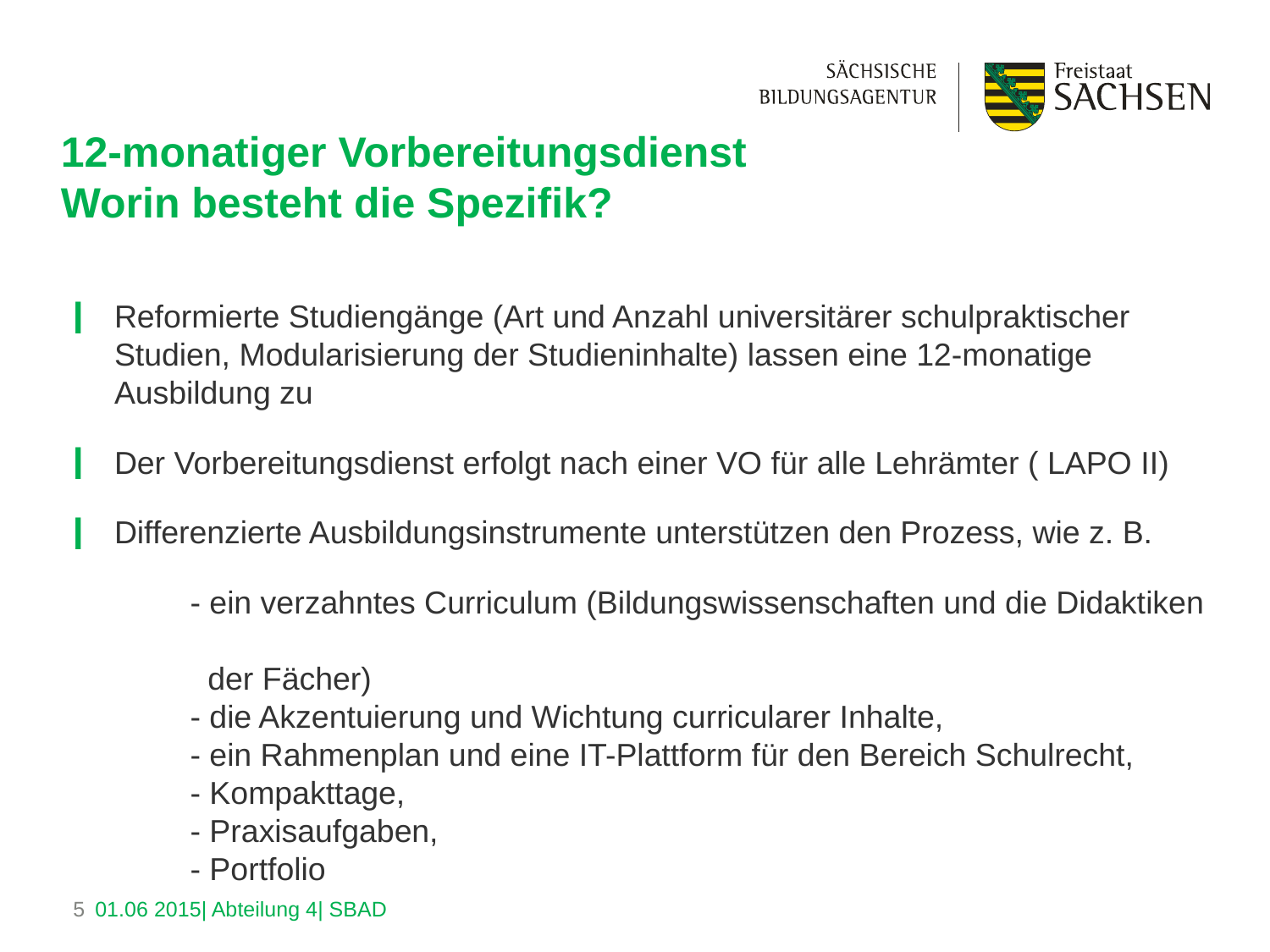

# 12-monatiger Vorbereitungsdienst Worin besteht die Spezifik?
Reformierte Studiengänge (Art und Anzahl universitärer schulpraktischer Studien, Modularisierung der Studieninhalte) lassen eine 12-monatige Ausbildung zu
Der Vorbereitungsdienst erfolgt nach einer VO für alle Lehrämter ( LAPO II)
Differenzierte Ausbildungsinstrumente unterstützen den Prozess, wie z. B.
	- ein verzahntes Curriculum (Bildungswissenschaften und die Didaktiken
  der Fächer)
- die Akzentuierung und Wichtung curricularer Inhalte,
- ein Rahmenplan und eine IT-Plattform für den Bereich Schulrecht,
- Kompakttage,
- Praxisaufgaben,
- Portfolio

5

01.06 2015| Abteilung 4| SBAD